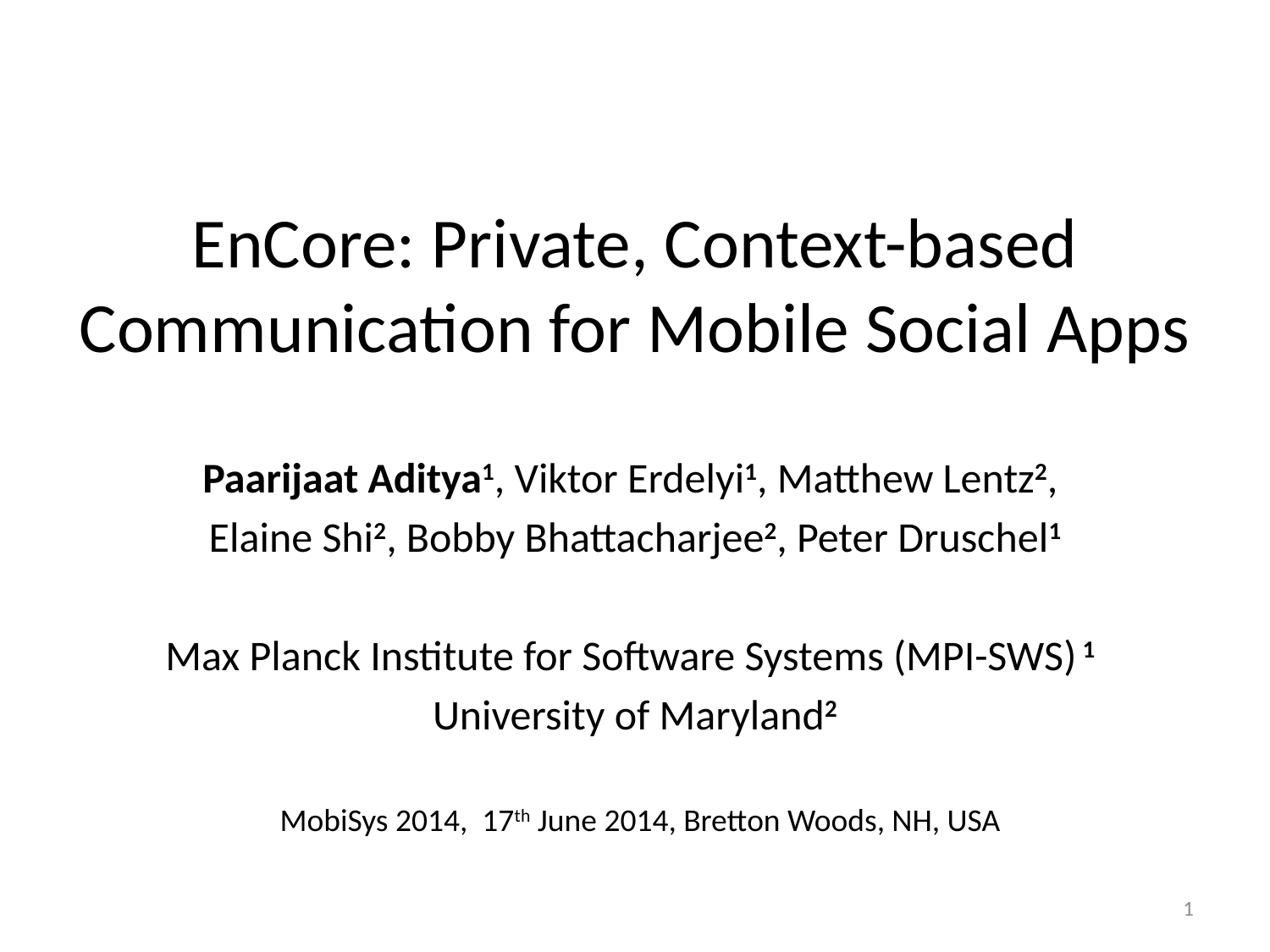

# EnCore: Private, Context-based Communication for Mobile Social Apps
Paarijaat Aditya1, Viktor Erdelyi1, Matthew Lentz2,
Elaine Shi2, Bobby Bhattacharjee2, Peter Druschel1

Max Planck Institute for Software Systems (MPI-SWS) 1
University of Maryland2
MobiSys 2014,  17th June 2014, Bretton Woods, NH, USA

1